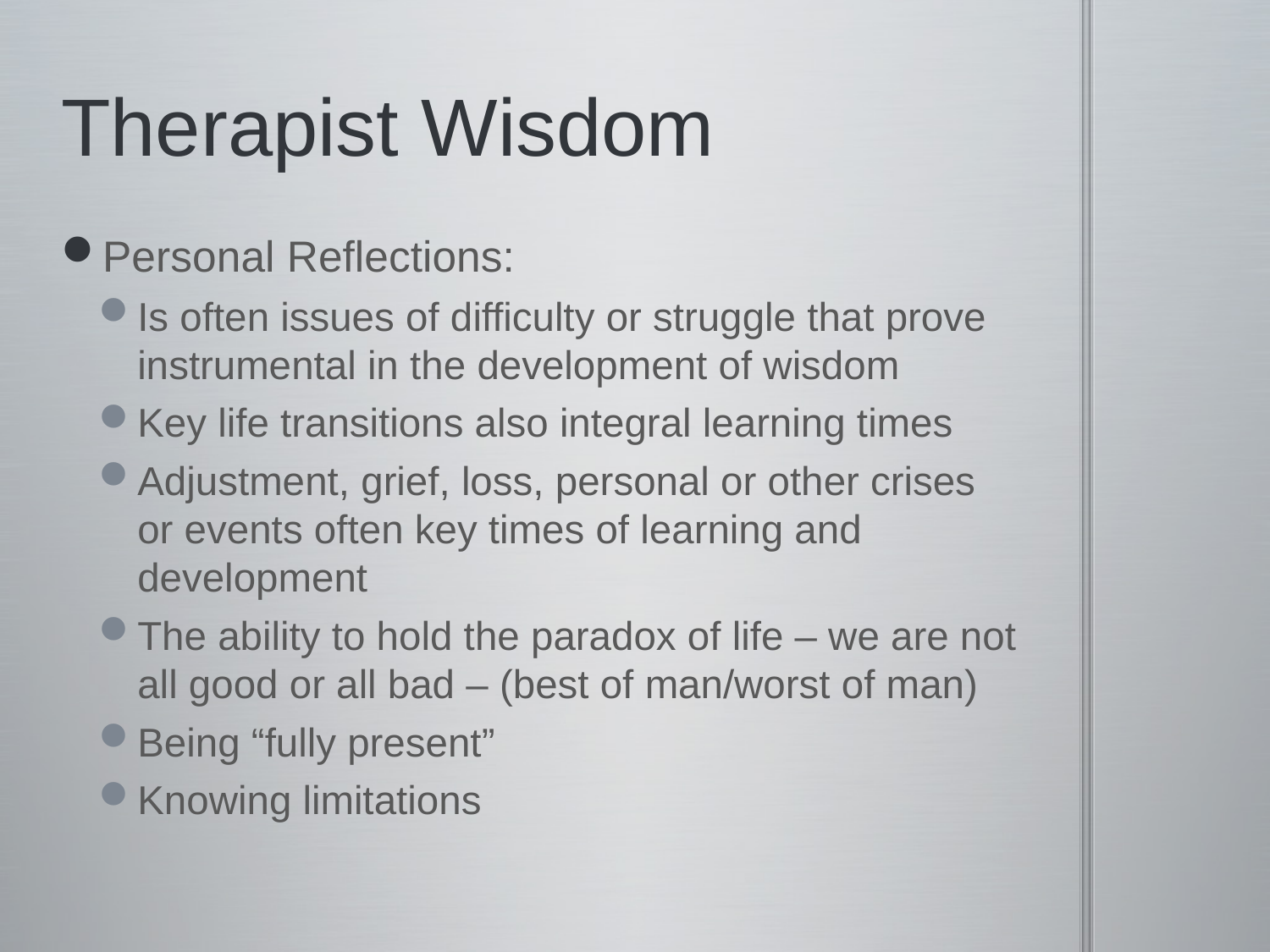

# Therapist Wisdom
Personal Reflections:
Is often issues of difficulty or struggle that prove instrumental in the development of wisdom
Key life transitions also integral learning times
Adjustment, grief, loss, personal or other crises or events often key times of learning and development
The ability to hold the paradox of life – we are not all good or all bad – (best of man/worst of man)
Being “fully present”
Knowing limitations